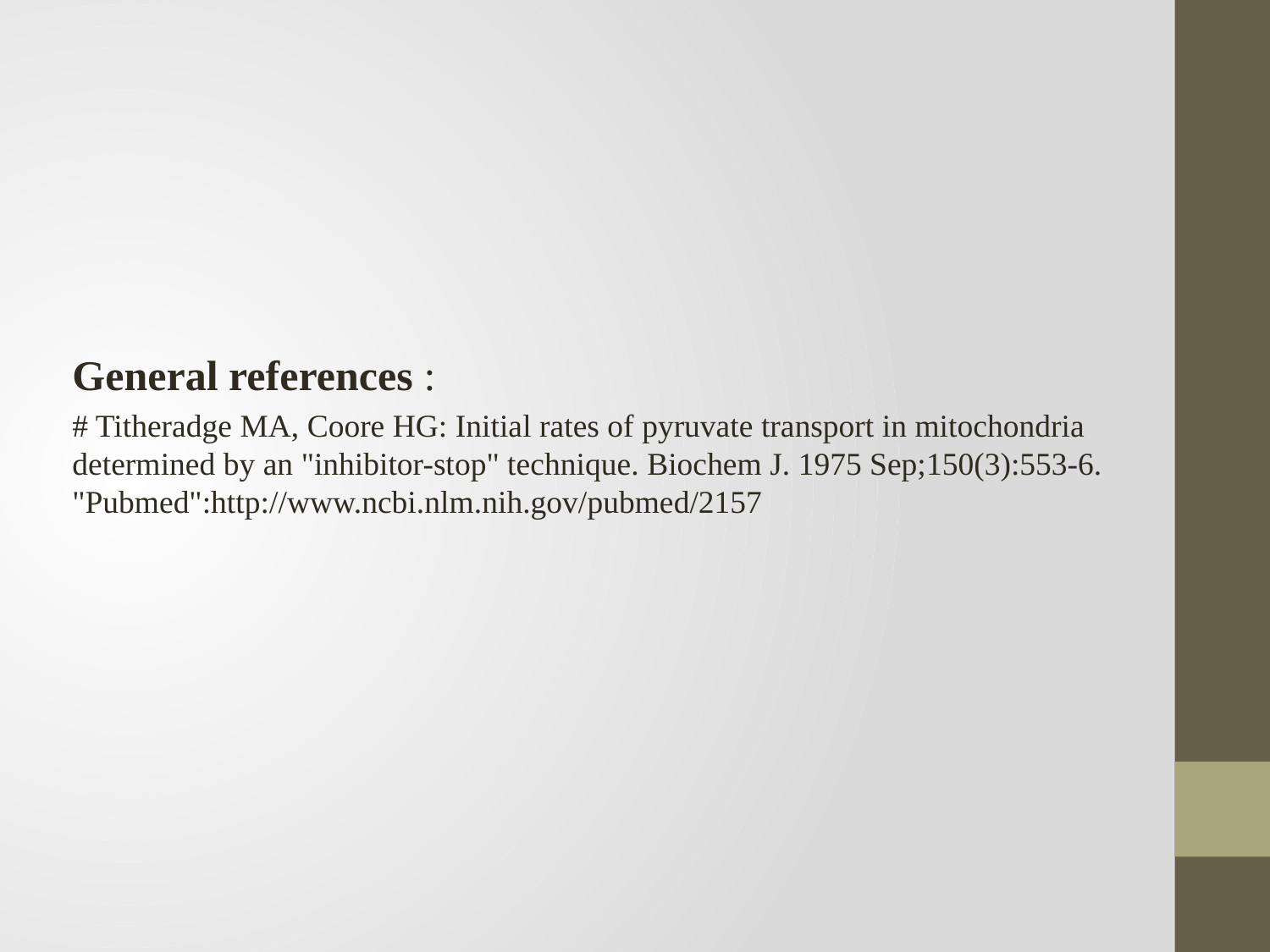

General references :
# Titheradge MA, Coore HG: Initial rates of pyruvate transport in mitochondria determined by an "inhibitor-stop" technique. Biochem J. 1975 Sep;150(3):553-6. "Pubmed":http://www.ncbi.nlm.nih.gov/pubmed/2157